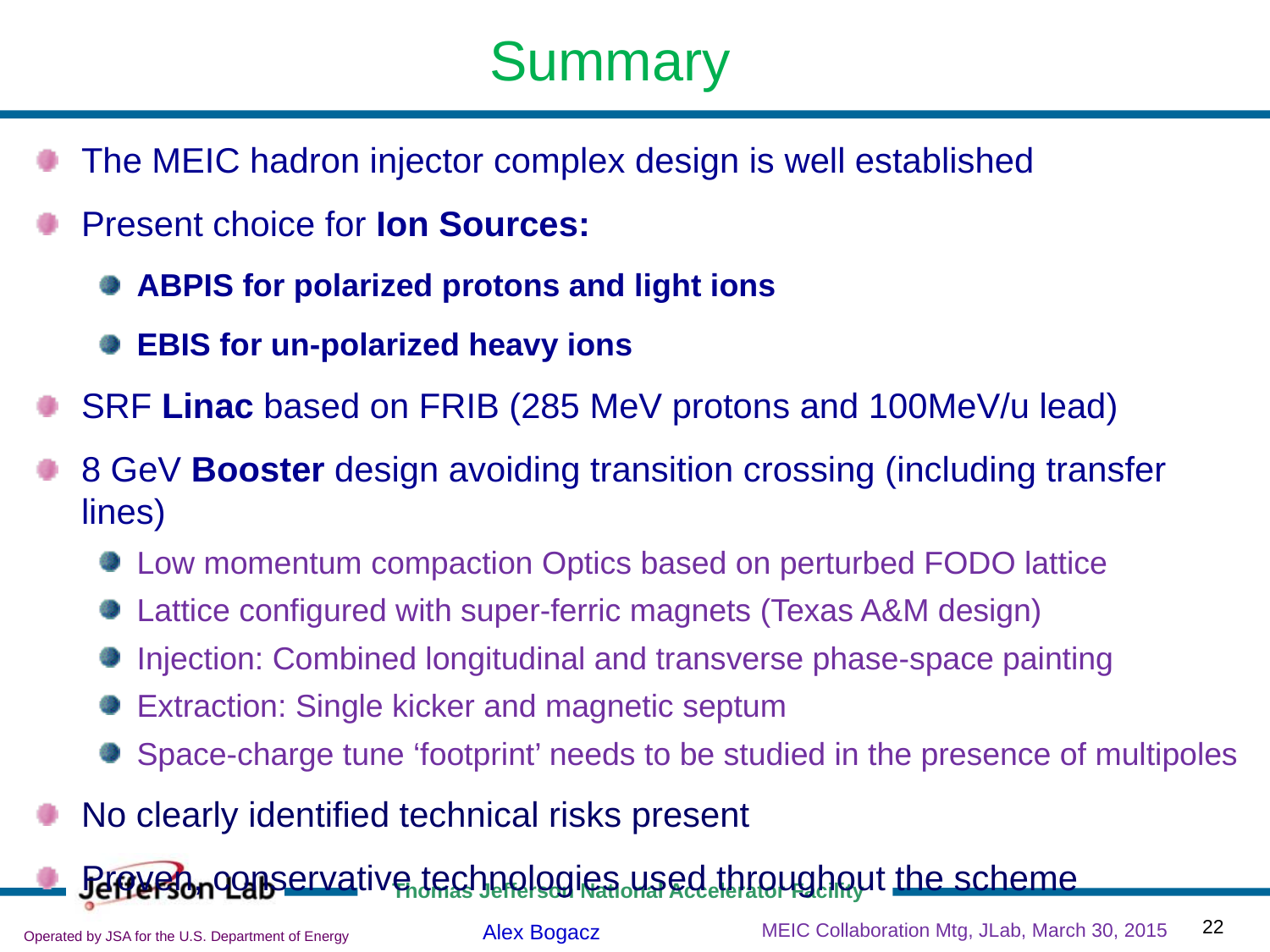

# Summary
The MEIC hadron injector complex design is well established
Present choice for Ion Sources:
ABPIS for polarized protons and light ions
EBIS for un-polarized heavy ions
SRF Linac based on FRIB (285 MeV protons and 100MeV/u lead)
8 GeV Booster design avoiding transition crossing (including transfer lines)
Low momentum compaction Optics based on perturbed FODO lattice
Lattice configured with super-ferric magnets (Texas A&M design)
Injection: Combined longitudinal and transverse phase-space painting
Extraction: Single kicker and magnetic septum
Space-charge tune ‘footprint’ needs to be studied in the presence of multipoles
No clearly identified technical risks present
Proven, conservative technologies used throughout the scheme
MEIC Collaboration Mtg, JLab, March 30, 2015